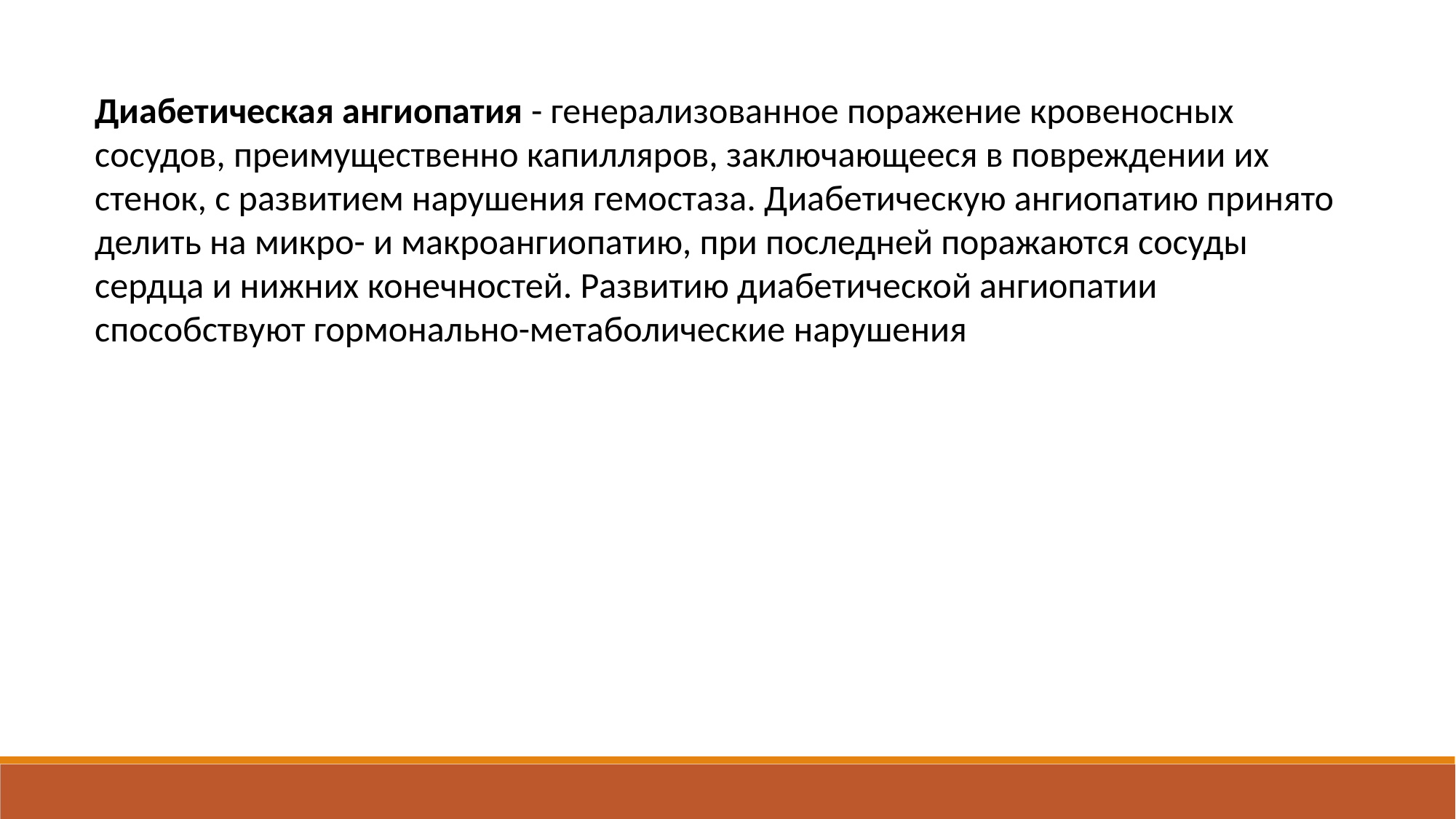

Диабетическая ангиопатия - генерализованное поражение кровеносных сосудов, преимущественно капилляров, заключающееся в повреждении их стенок, с развитием нарушения гемостаза. Диабетическую ангиопатию принято делить на микро- и макроангиопатию, при последней поражаются сосуды сердца и нижних конечностей. Развитию диабетической ангиопатии способствуют гормонально-метаболические нарушения